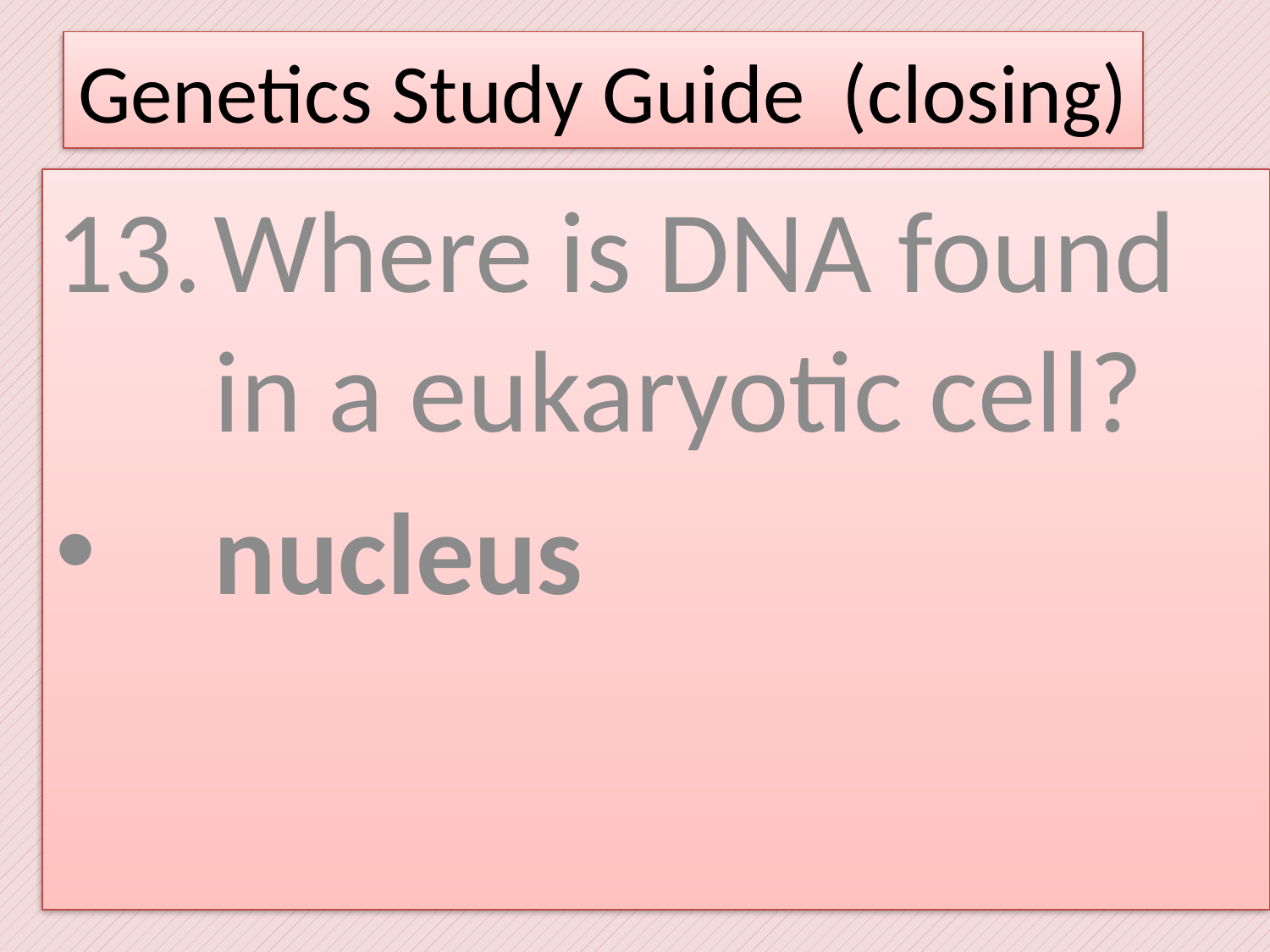

# Genetics Study Guide  (closing)
Where is DNA found in a eukaryotic cell?
nucleus